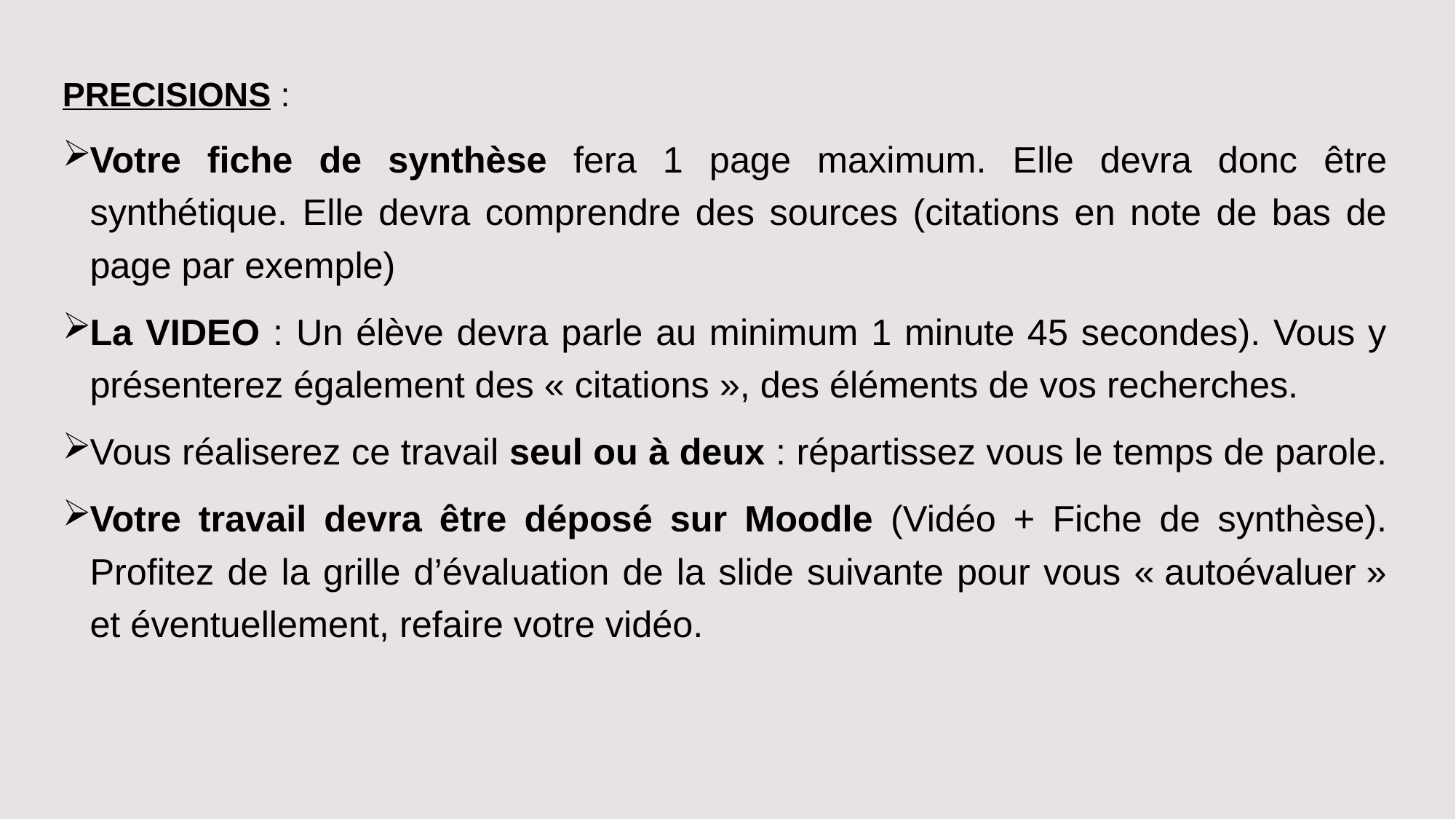

PRECISIONS :
Votre fiche de synthèse fera 1 page maximum. Elle devra donc être synthétique. Elle devra comprendre des sources (citations en note de bas de page par exemple)
La VIDEO : Un élève devra parle au minimum 1 minute 45 secondes). Vous y présenterez également des « citations », des éléments de vos recherches.
Vous réaliserez ce travail seul ou à deux : répartissez vous le temps de parole.
Votre travail devra être déposé sur Moodle (Vidéo + Fiche de synthèse). Profitez de la grille d’évaluation de la slide suivante pour vous « autoévaluer » et éventuellement, refaire votre vidéo.